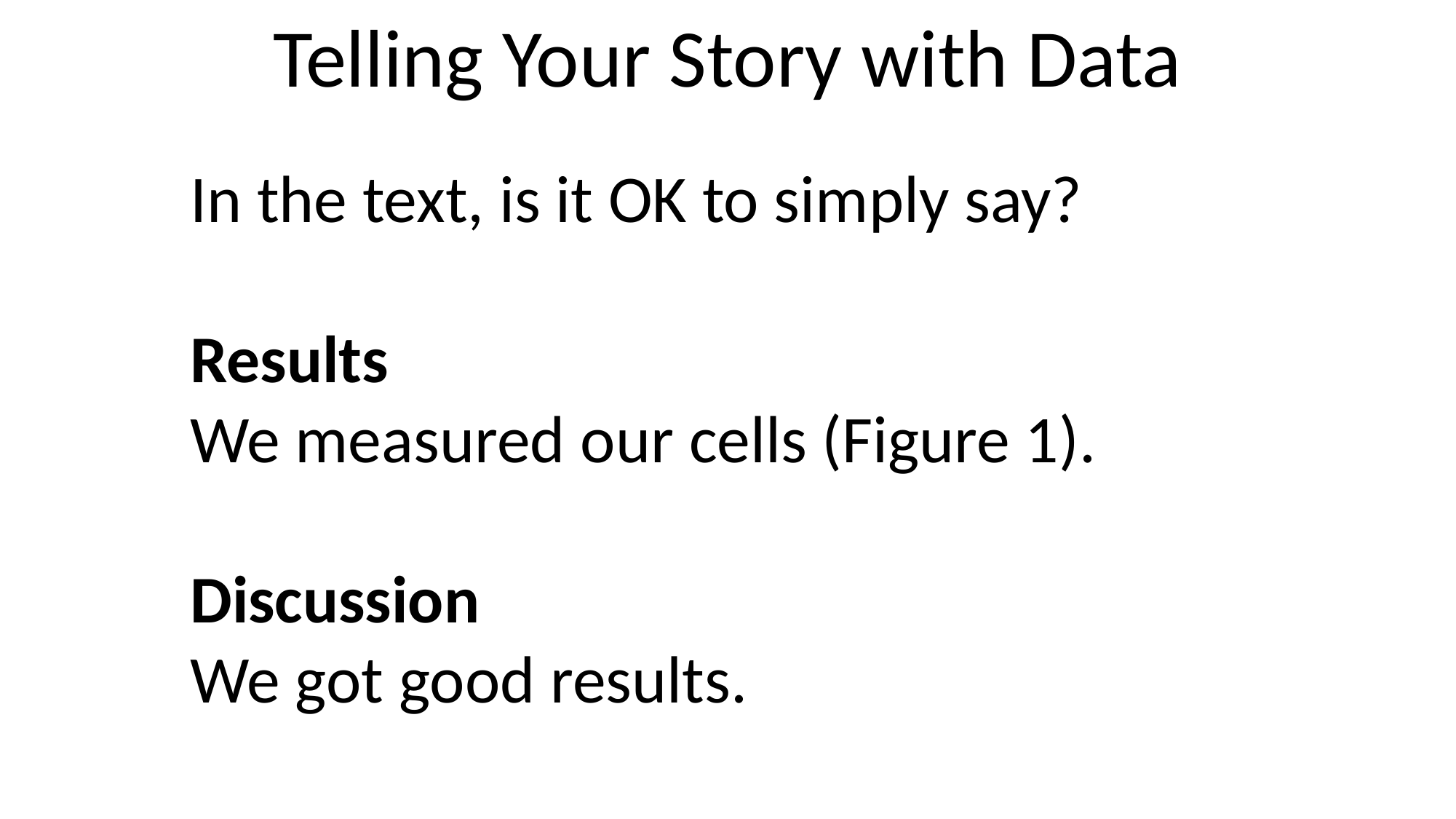

Telling Your Story with Data
In the text, is it OK to simply say?

Results
We measured our cells (Figure 1).

Discussion
We got good results.